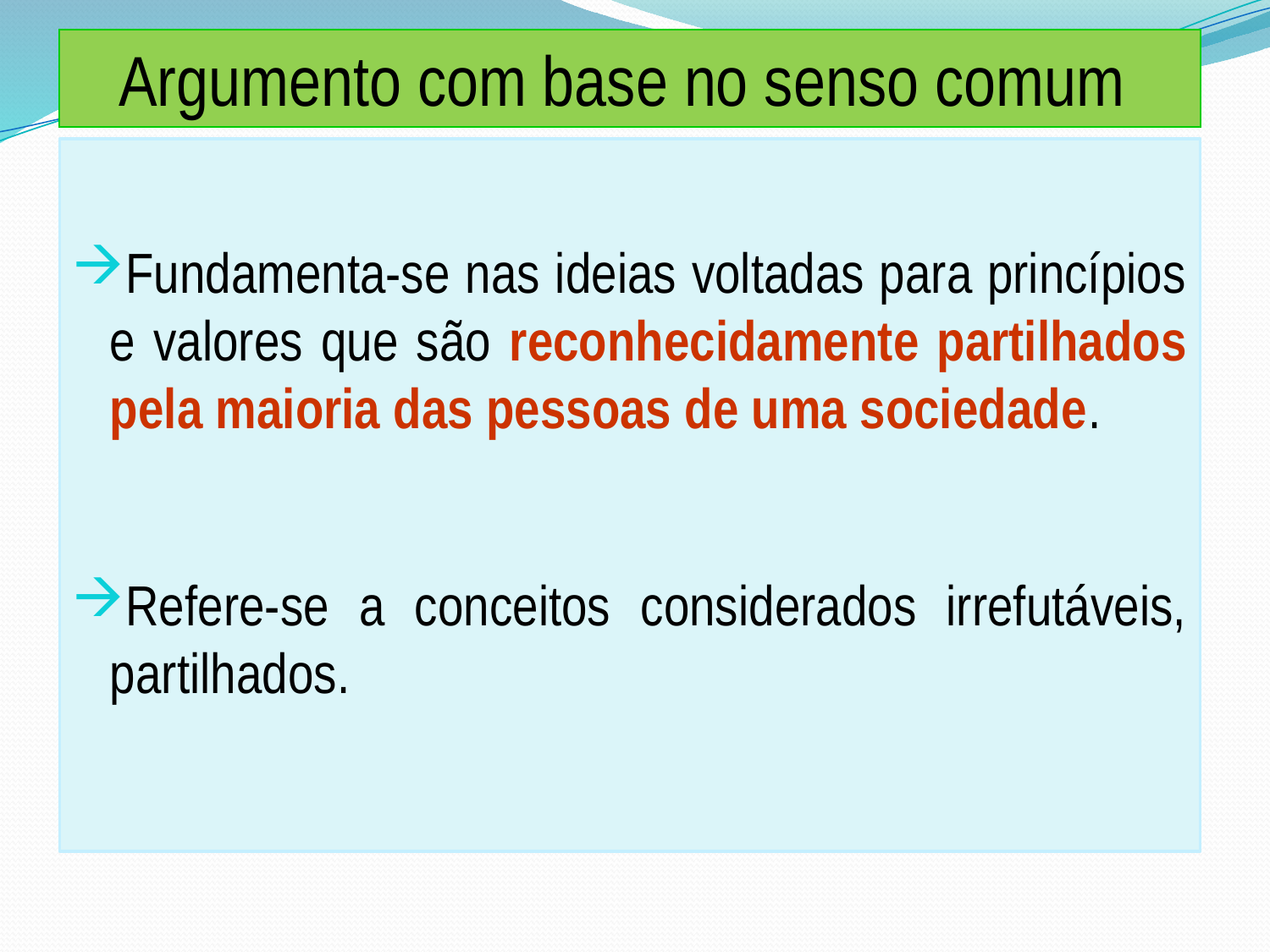

Argumento com base no senso comum

Fundamenta-se nas ideias voltadas para princípios e valores que são reconhecidamente partilhados pela maioria das pessoas de uma sociedade.

Refere-se a conceitos considerados irrefutáveis, partilhados.